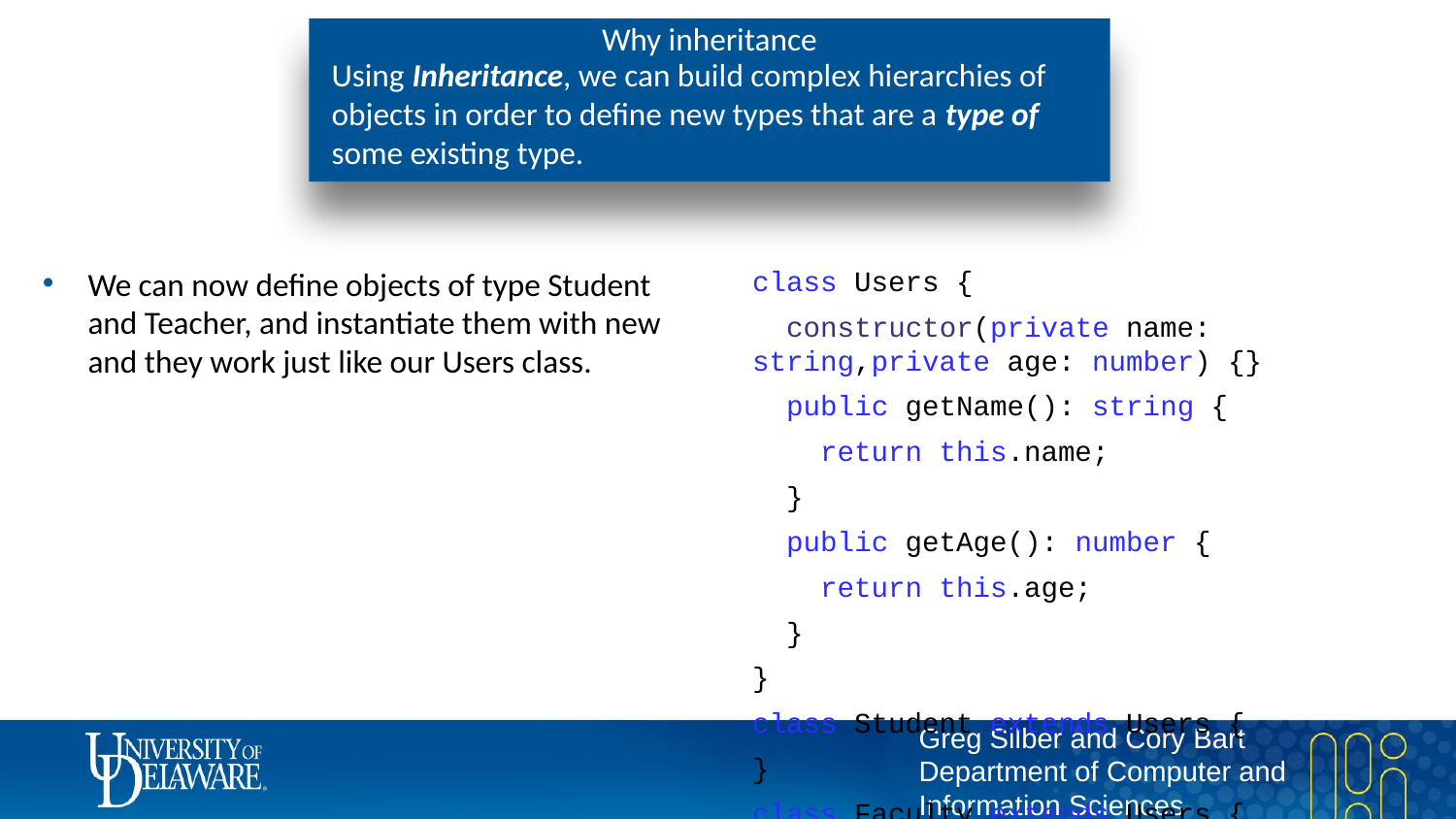

# Why inheritance
Using Inheritance, we can build complex hierarchies of objects in order to define new types that are a type of some existing type.

We can now define objects of type Student and Teacher, and instantiate them with new and they work just like our Users class.

class Users {
  constructor(private name: string,private age: number) {}
  public getName(): string {
    return this.name;
  }
  public getAge(): number {
    return this.age;
  }
}
class Student extends Users {
}
class Faculty extends Users {
}
let collegeStudent = new Student("John", 20);
let teacher = new Faculty("Jane", 30);
console.log(collegeStudent.getName(), collegeStudent.getAge());
console.log(teacher.getName(), teacher.getAge());